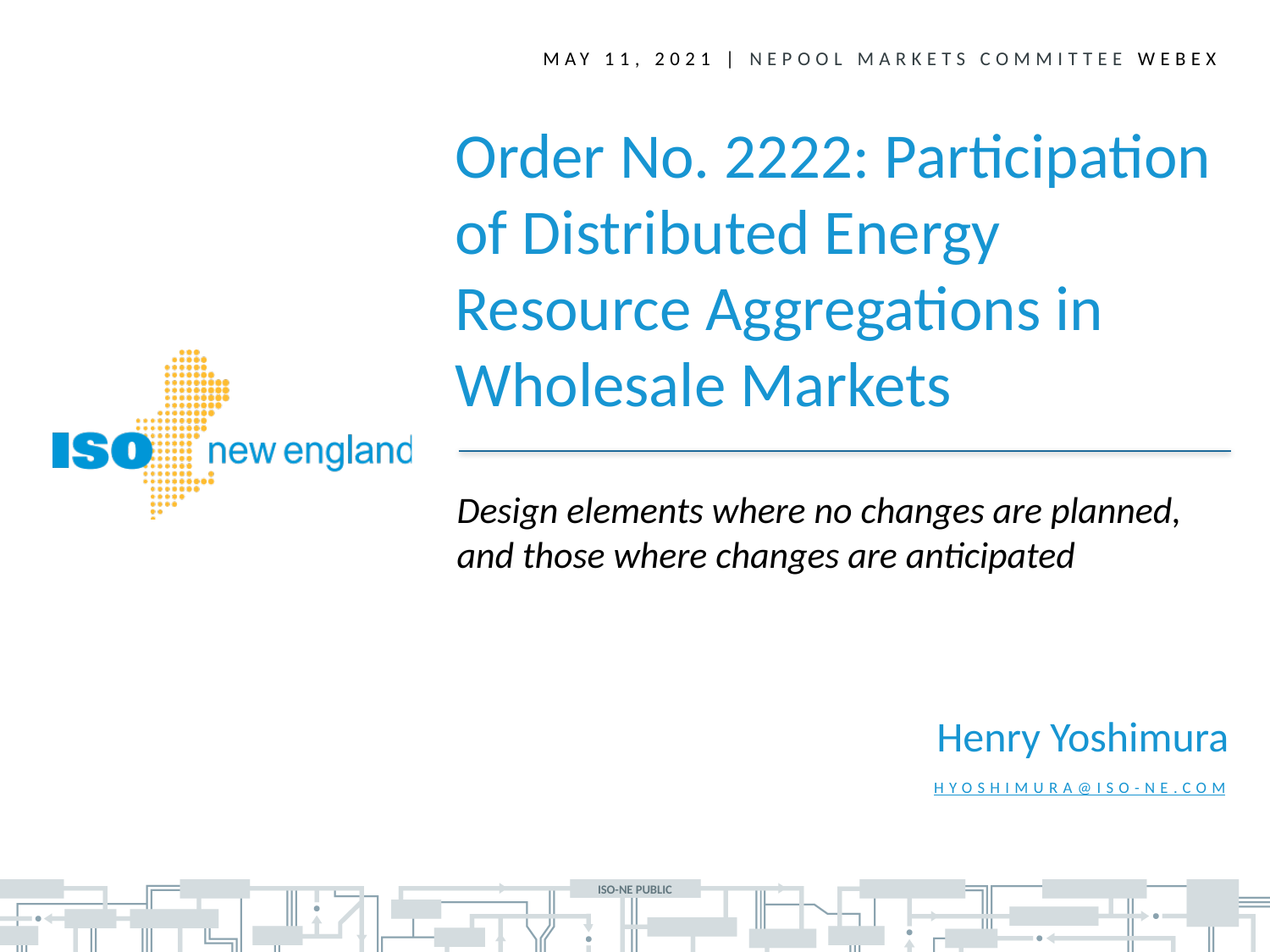

May 11, 2021 | NEPOOL markets Committee WEBex
Order No. 2222: Participation of Distributed Energy Resource Aggregations in Wholesale Markets
Design elements where no changes are planned, and those where changes are anticipated
Henry Yoshimura
  hyoshimura@iso-ne.com